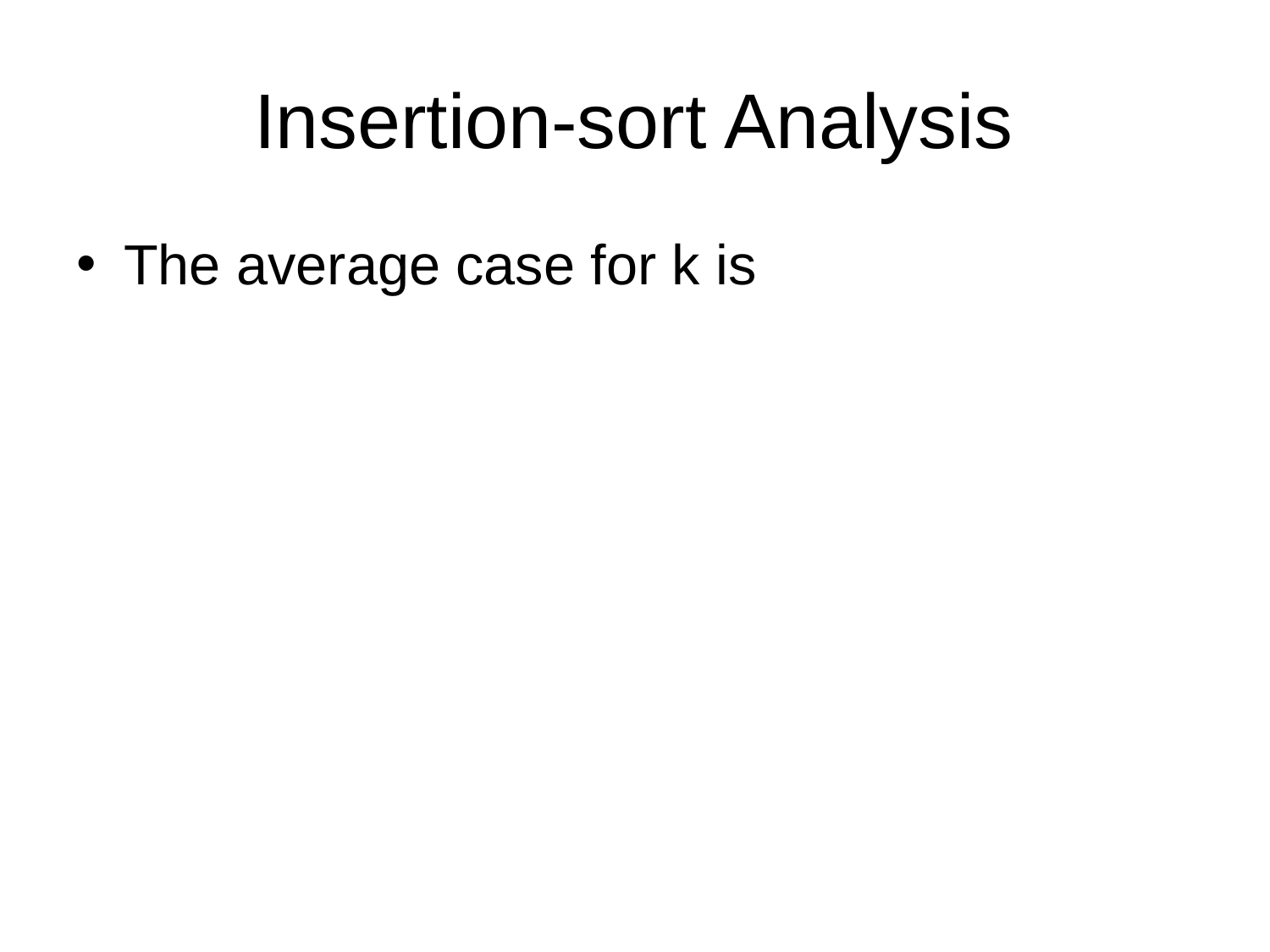

# Insertion-sort Analysis
The average case for k is